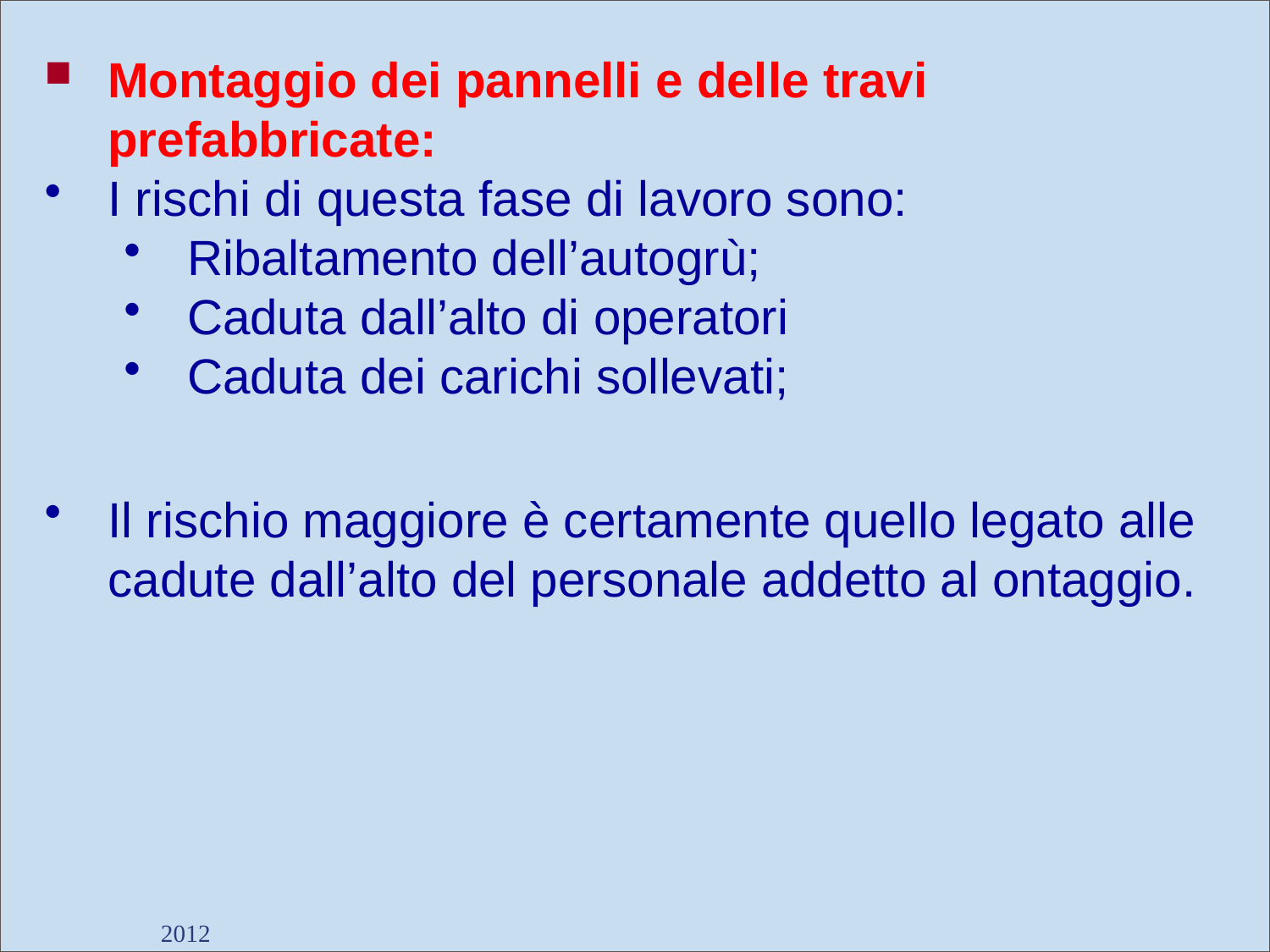

Montaggio dei pannelli e delle travi prefabbricate:
I rischi di questa fase di lavoro sono:
Ribaltamento dell’autogrù;
Caduta dall’alto di operatori
Caduta dei carichi sollevati;

Il rischio maggiore è certamente quello legato alle cadute dall’alto del personale addetto al ontaggio.

2012
Dott. Giancarlo Negrello
89